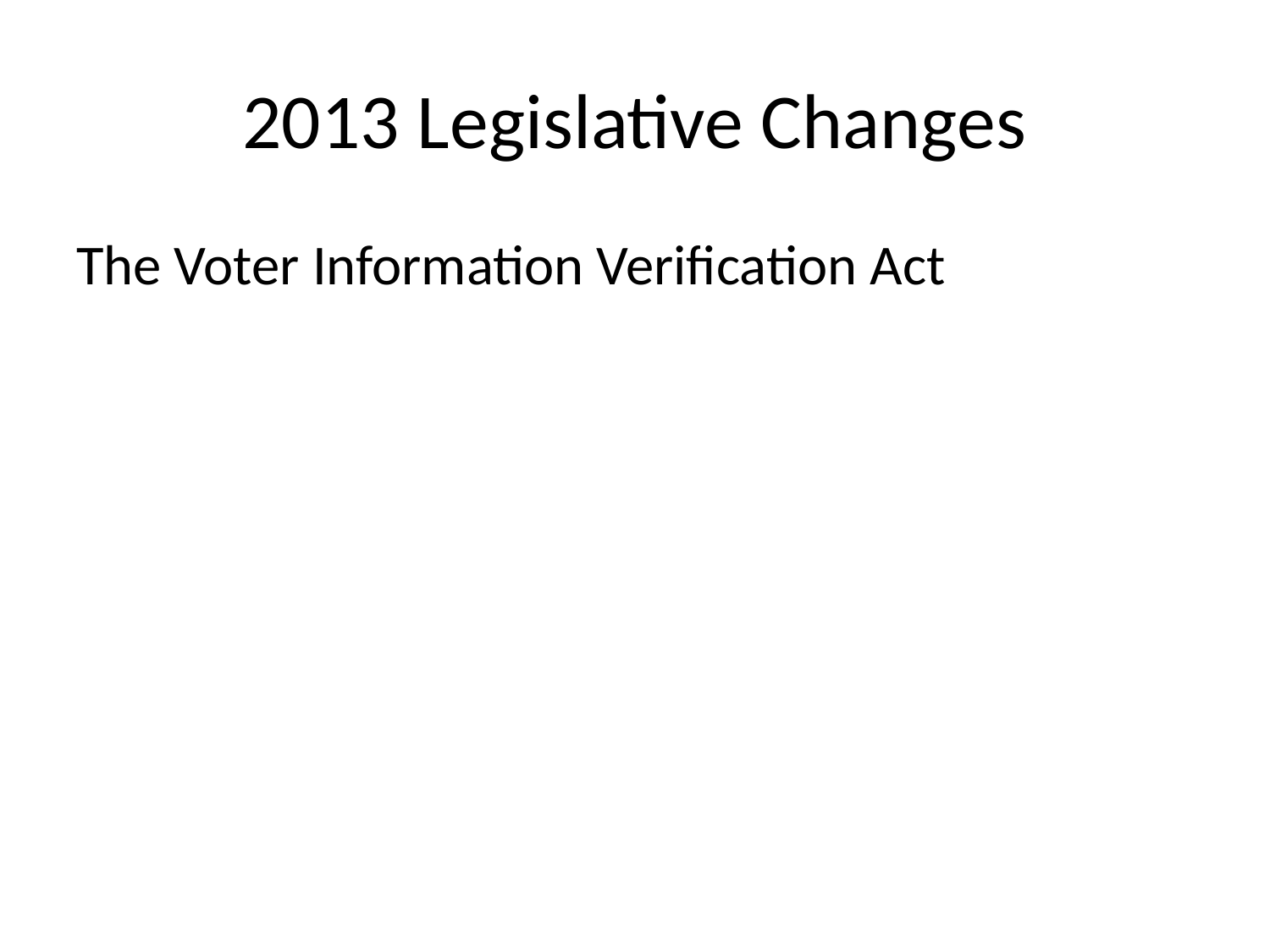

# 2013 Legislative Changes
The Voter Information Verification Act